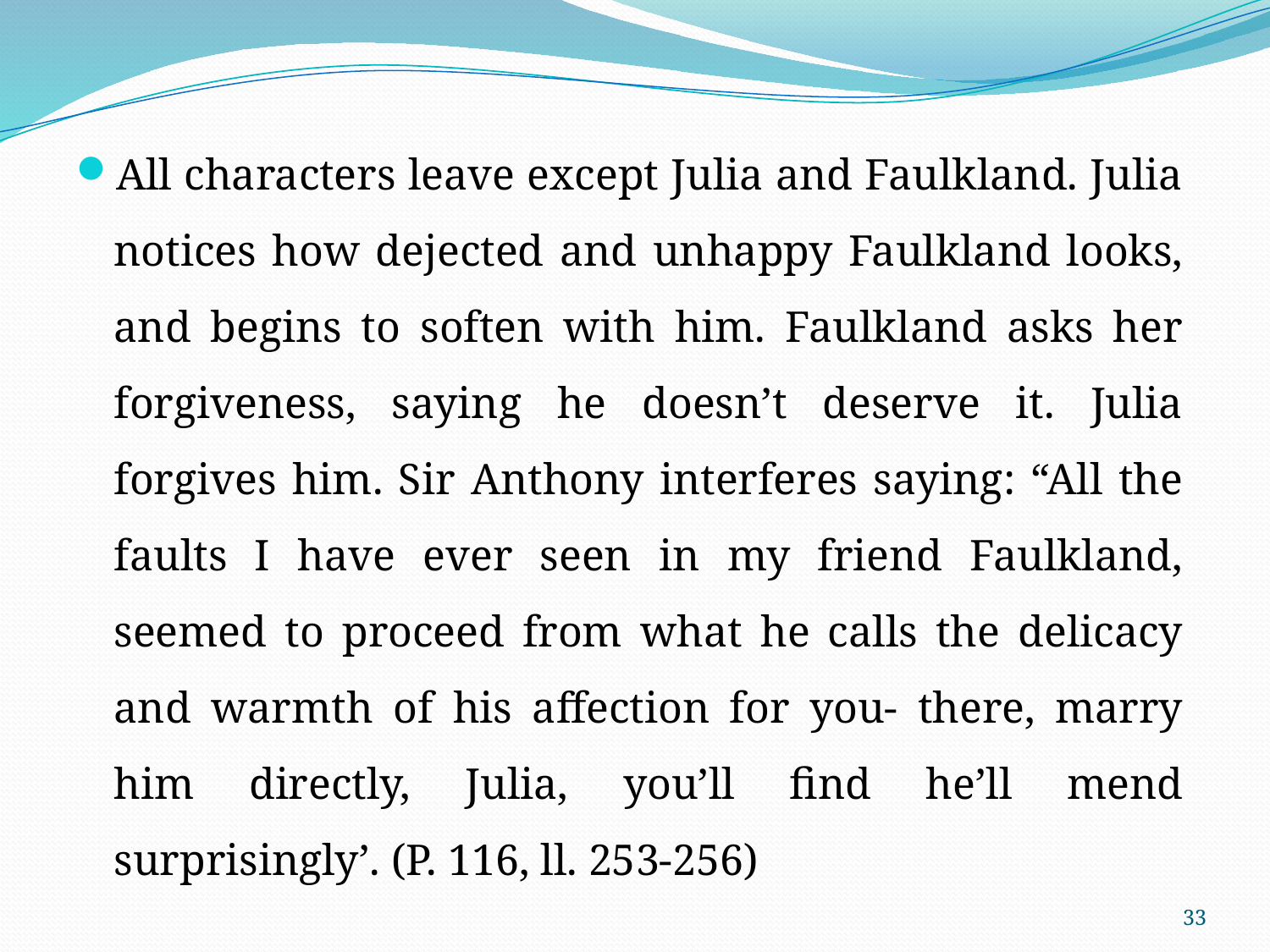

All characters leave except Julia and Faulkland. Julia notices how dejected and unhappy Faulkland looks, and begins to soften with him. Faulkland asks her forgiveness, saying he doesn’t deserve it. Julia forgives him. Sir Anthony interferes saying: “All the faults I have ever seen in my friend Faulkland, seemed to proceed from what he calls the delicacy and warmth of his affection for you- there, marry him directly, Julia, you’ll find he’ll mend surprisingly’. (P. 116, ll. 253-256)
33